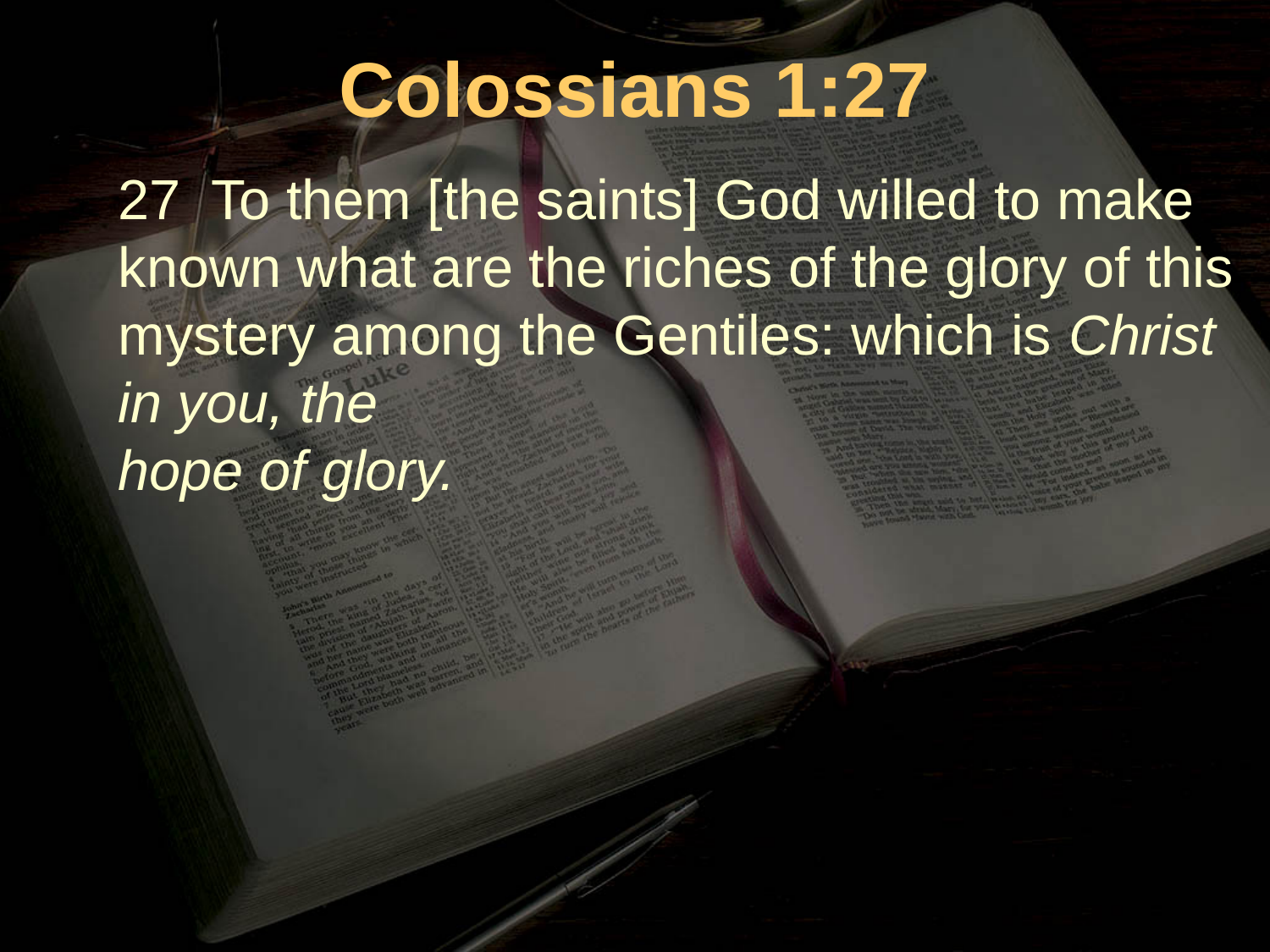

Colossians 1:27
27  To them [the saints] God willed to make known what are the riches of the glory of this mystery among the Gentiles: which is Christ in you, the
hope of glory.